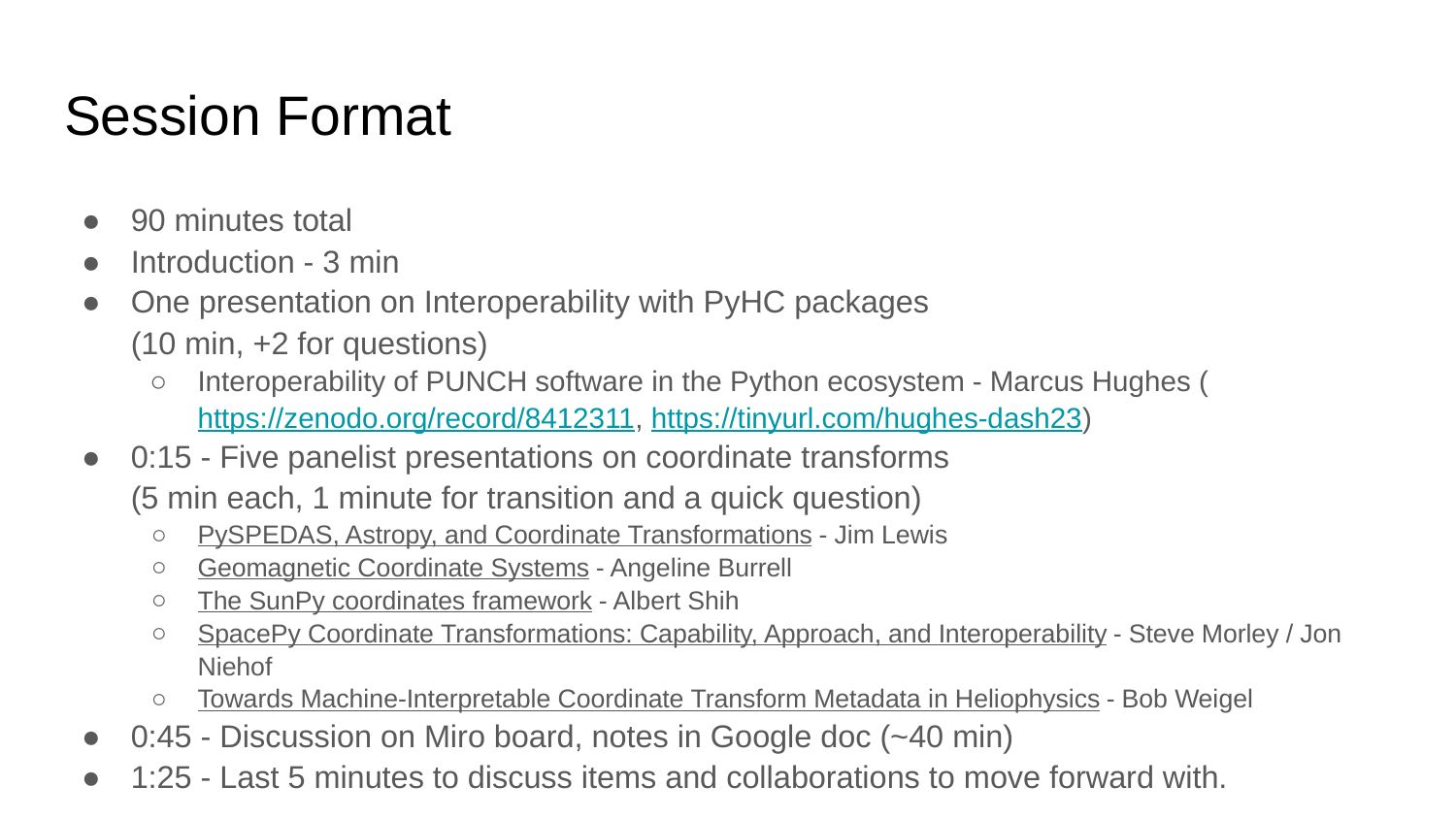

# Session Format
90 minutes total
Introduction - 3 min
One presentation on Interoperability with PyHC packages
(10 min, +2 for questions)
Interoperability of PUNCH software in the Python ecosystem - Marcus Hughes (https://zenodo.org/record/8412311, https://tinyurl.com/hughes-dash23)
0:15 - Five panelist presentations on coordinate transforms
(5 min each, 1 minute for transition and a quick question)
PySPEDAS, Astropy, and Coordinate Transformations - Jim Lewis
Geomagnetic Coordinate Systems - Angeline Burrell
The SunPy coordinates framework - Albert Shih
SpacePy Coordinate Transformations: Capability, Approach, and Interoperability - Steve Morley / Jon Niehof
Towards Machine-Interpretable Coordinate Transform Metadata in Heliophysics - Bob Weigel
0:45 - Discussion on Miro board, notes in Google doc (~40 min)
1:25 - Last 5 minutes to discuss items and collaborations to move forward with.